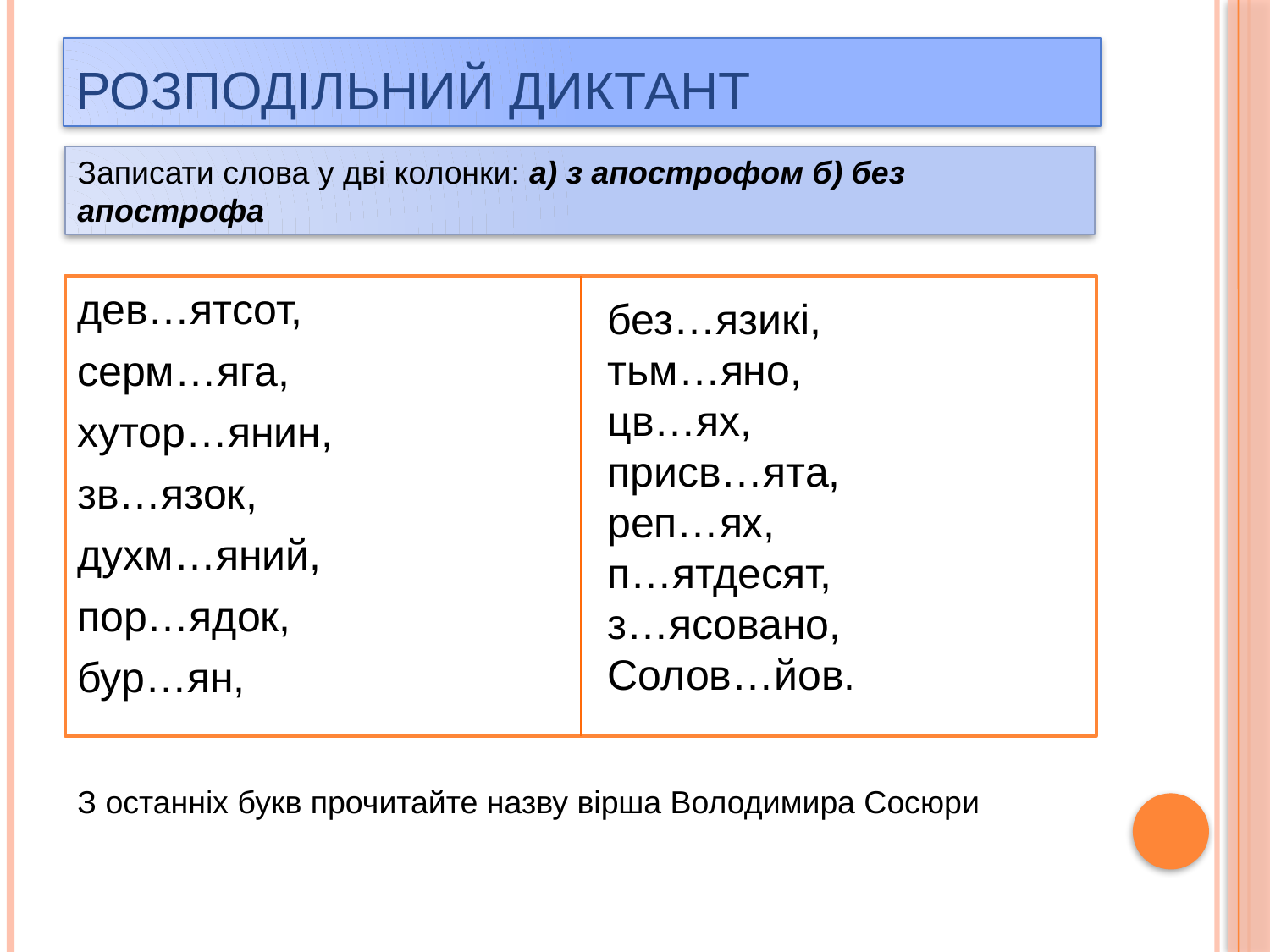

# Розподільний диктант
Записати слова у дві колонки: а) з апострофом б) без апострофа
дев…ятсот,
серм…яга,
хутор…янин,
зв…язок,
духм…яний,
пор…ядок,
бур…ян,
без…язикі,
тьм…яно,
цв…ях,
присв…ята,
реп…ях,
п…ятдесят,
з…ясовано,
Солов…йов.

З останніх букв прочитайте назву вірша Володимира Сосюри